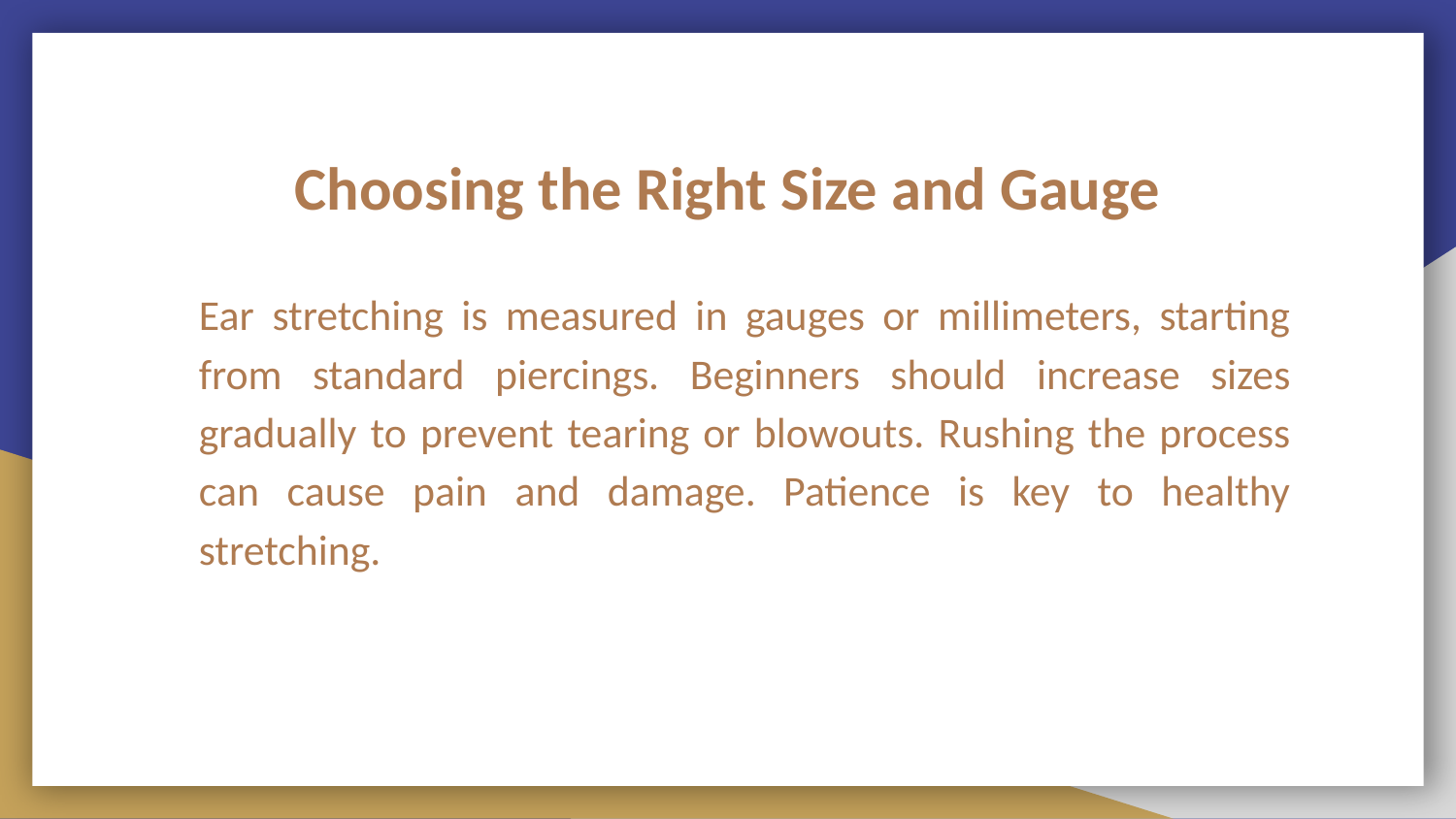

# Choosing the Right Size and Gauge
Ear stretching is measured in gauges or millimeters, starting from standard piercings. Beginners should increase sizes gradually to prevent tearing or blowouts. Rushing the process can cause pain and damage. Patience is key to healthy stretching.